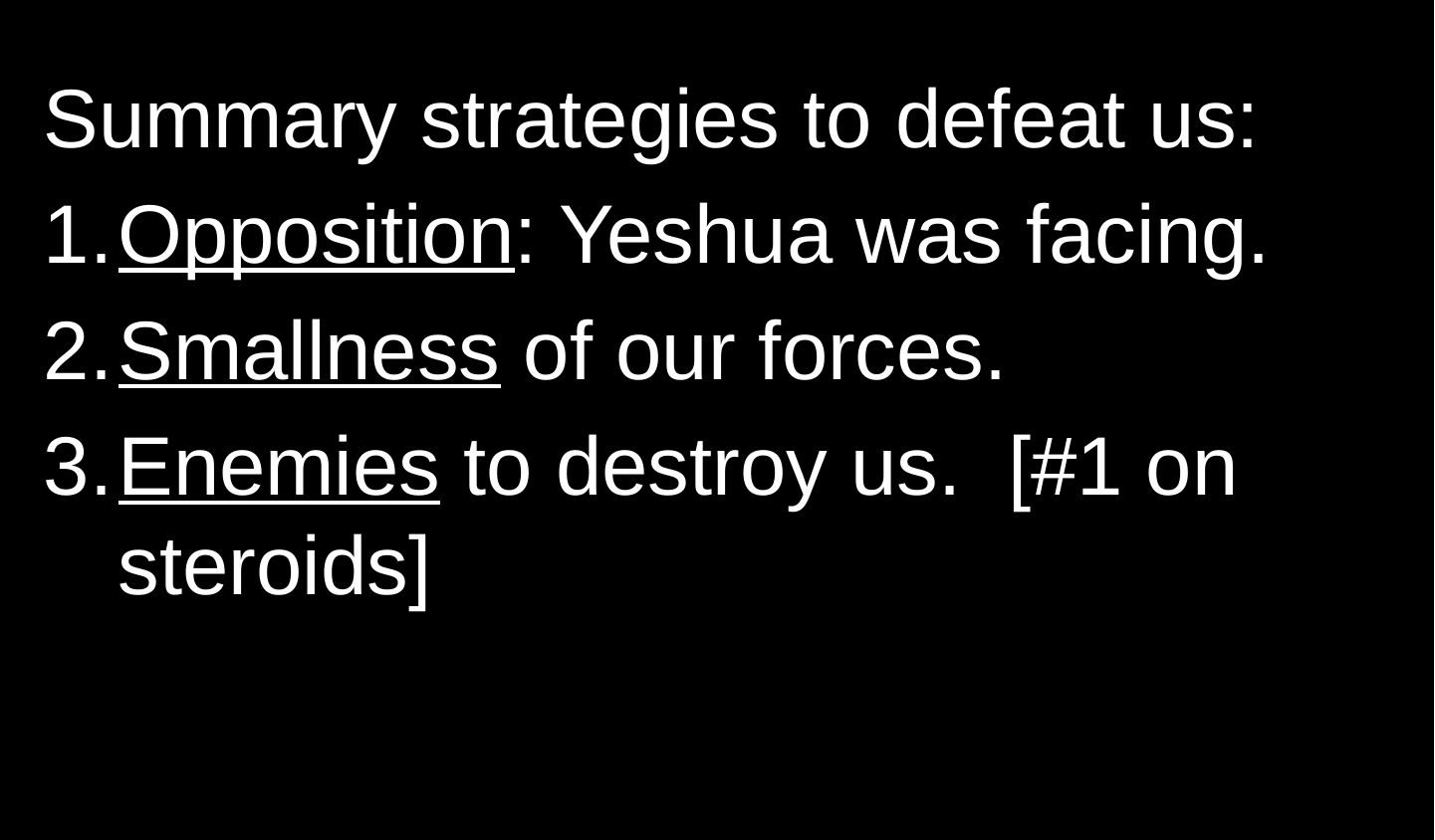

Summary strategies to defeat us:
Opposition: Yeshua was facing.
Smallness of our forces.
Enemies to destroy us.  [#1 on steroids]